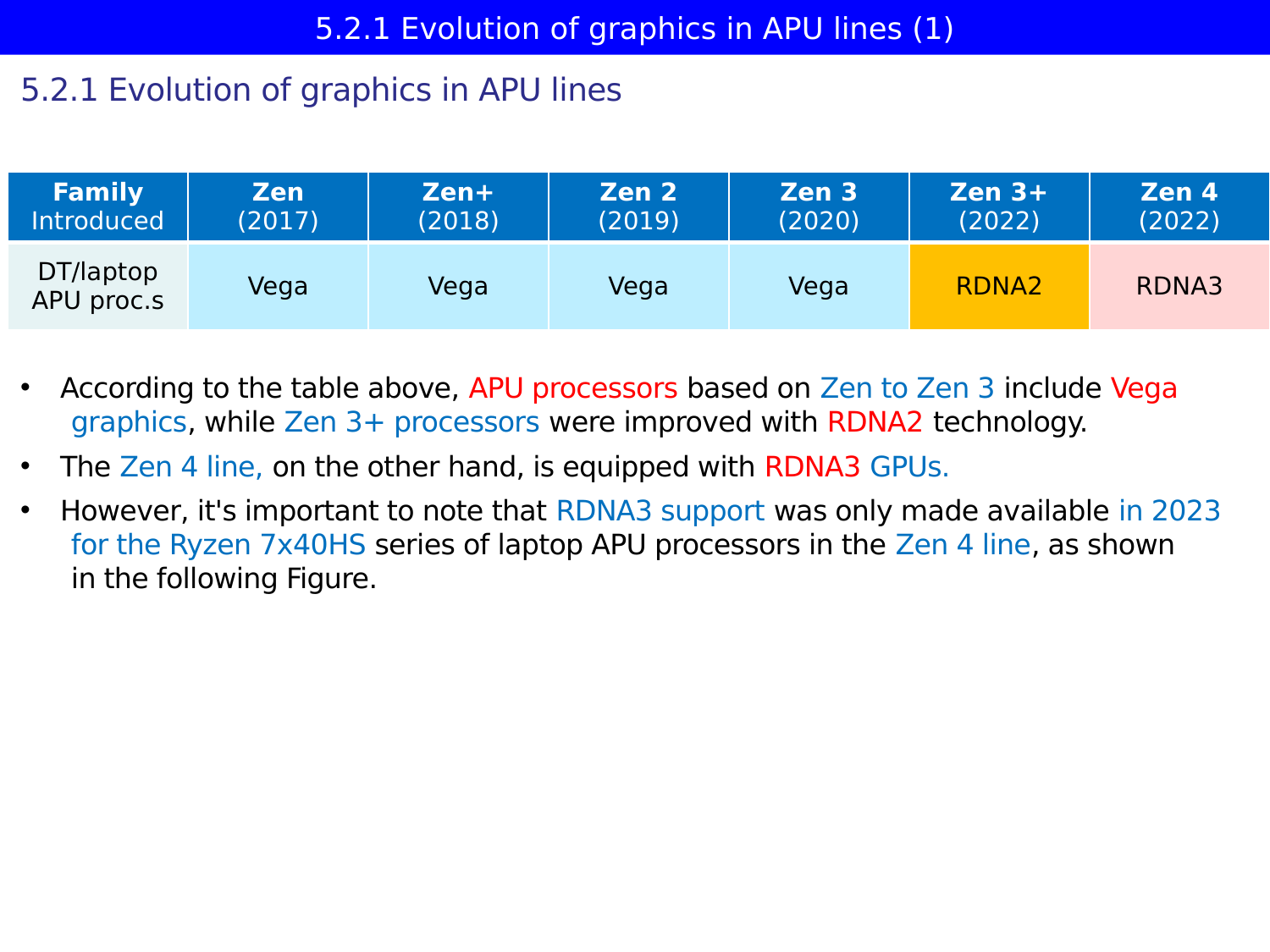

# 5.2.1 Evolution of graphics in APU lines (1)
5.2.1 Evolution of graphics in APU lines
| Family Introduced | Zen (2017) | Zen+ (2018) | Zen 2 (2019) | Zen 3 (2020) | Zen 3+ (2022) | Zen 4 (2022) |
| --- | --- | --- | --- | --- | --- | --- |
| DT/laptop APU proc.s | Vega | Vega | Vega | Vega | RDNA2 | RDNA3 |
According to the table above, APU processors based on Zen to Zen 3 include Vega
      graphics, while Zen 3+ processors were improved with RDNA2 technology.
The Zen 4 line, on the other hand, is equipped with RDNA3 GPUs.
However, it's important to note that RDNA3 support was only made available in 2023
      for the Ryzen 7x40HS series of laptop APU processors in the Zen 4 line, as shown
      in the following Figure.